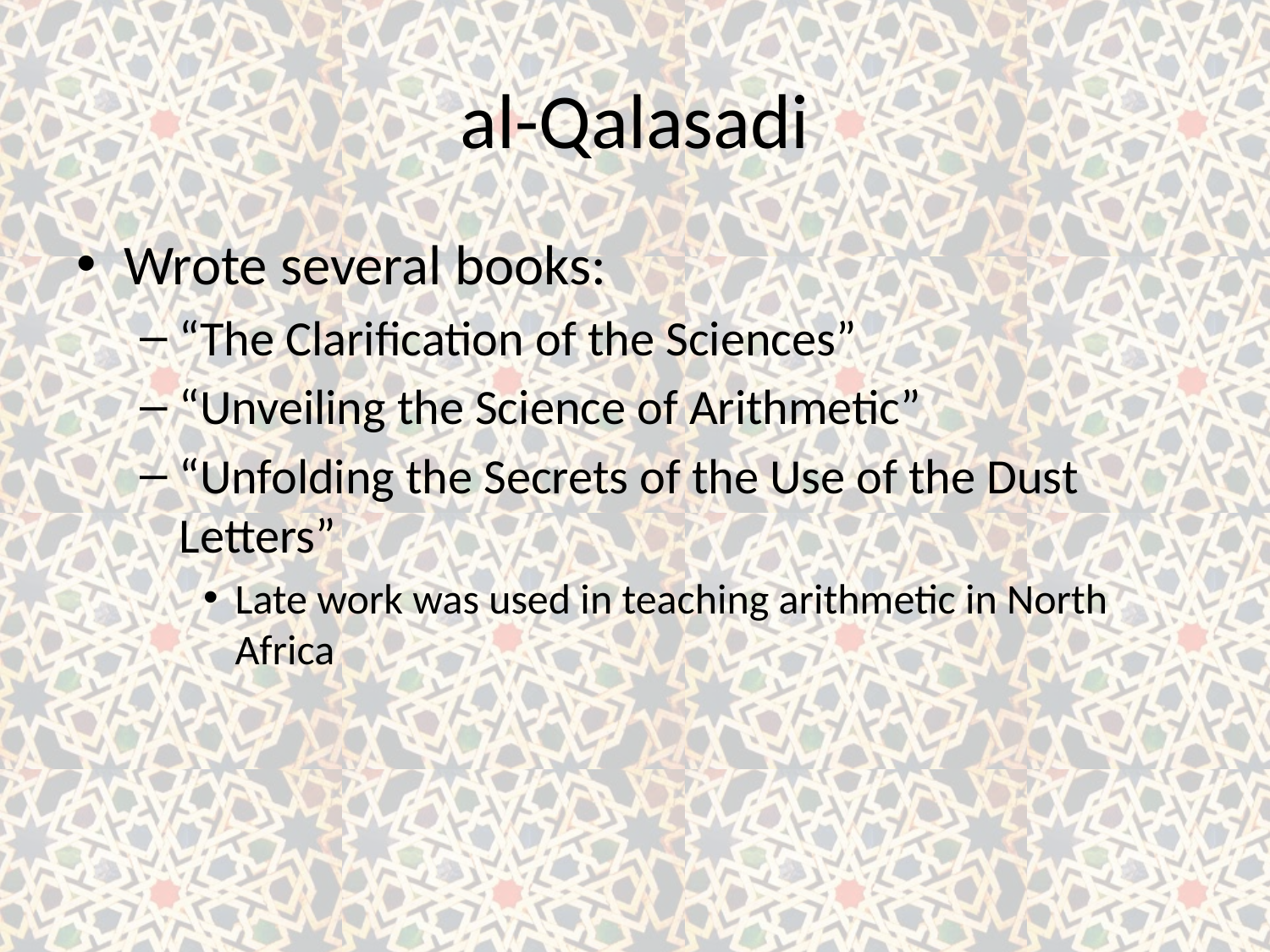

# al-Qalasadi
Wrote several books:
“The Clarification of the Sciences”
“Unveiling the Science of Arithmetic”
“Unfolding the Secrets of the Use of the Dust Letters”
Late work was used in teaching arithmetic in North Africa